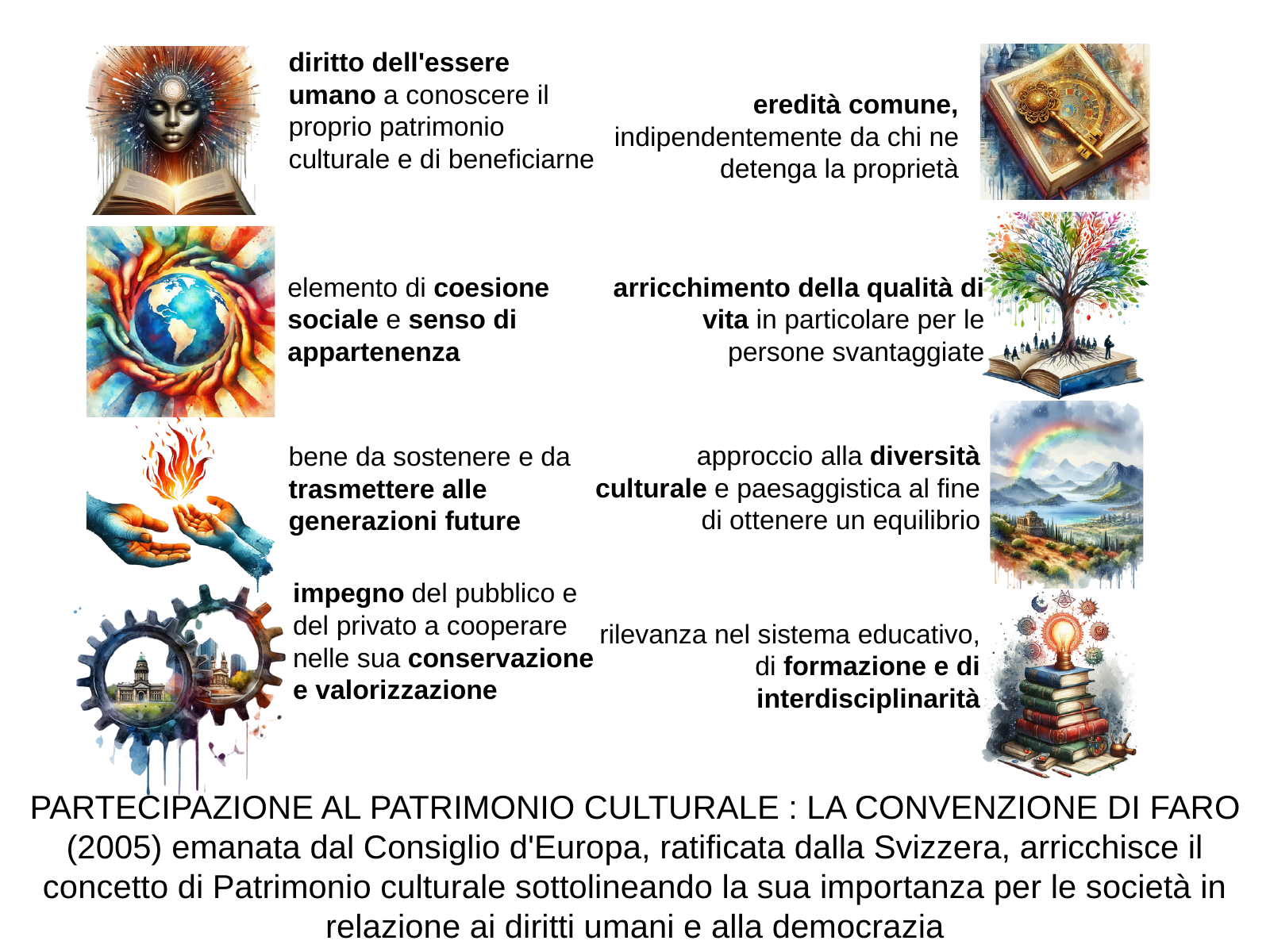

diritto dell'essere umano a conoscere il proprio patrimonio culturale e di beneficiarne

 eredità comune, indipendentemente da chi ne detenga la proprietà

elemento di coesione sociale e senso di appartenenza

arricchimento della qualità di vita in particolare per le persone svantaggiate

approccio alla diversità culturale e paesaggistica al fine di ottenere un equilibrio

bene da sostenere e da trasmettere alle generazioni future

impegno del pubblico e del privato a cooperare nelle sua conservazione e valorizzazione

rilevanza nel sistema educativo, di formazione e di interdisciplinarità
PARTECIPAZIONE AL PATRIMONIO CULTURALE : LA CONVENZIONE DI FARO (2005) emanata dal Consiglio d'Europa, ratificata dalla Svizzera, arricchisce il concetto di Patrimonio culturale sottolineando la sua importanza per le società in relazione ai diritti umani e alla democrazia